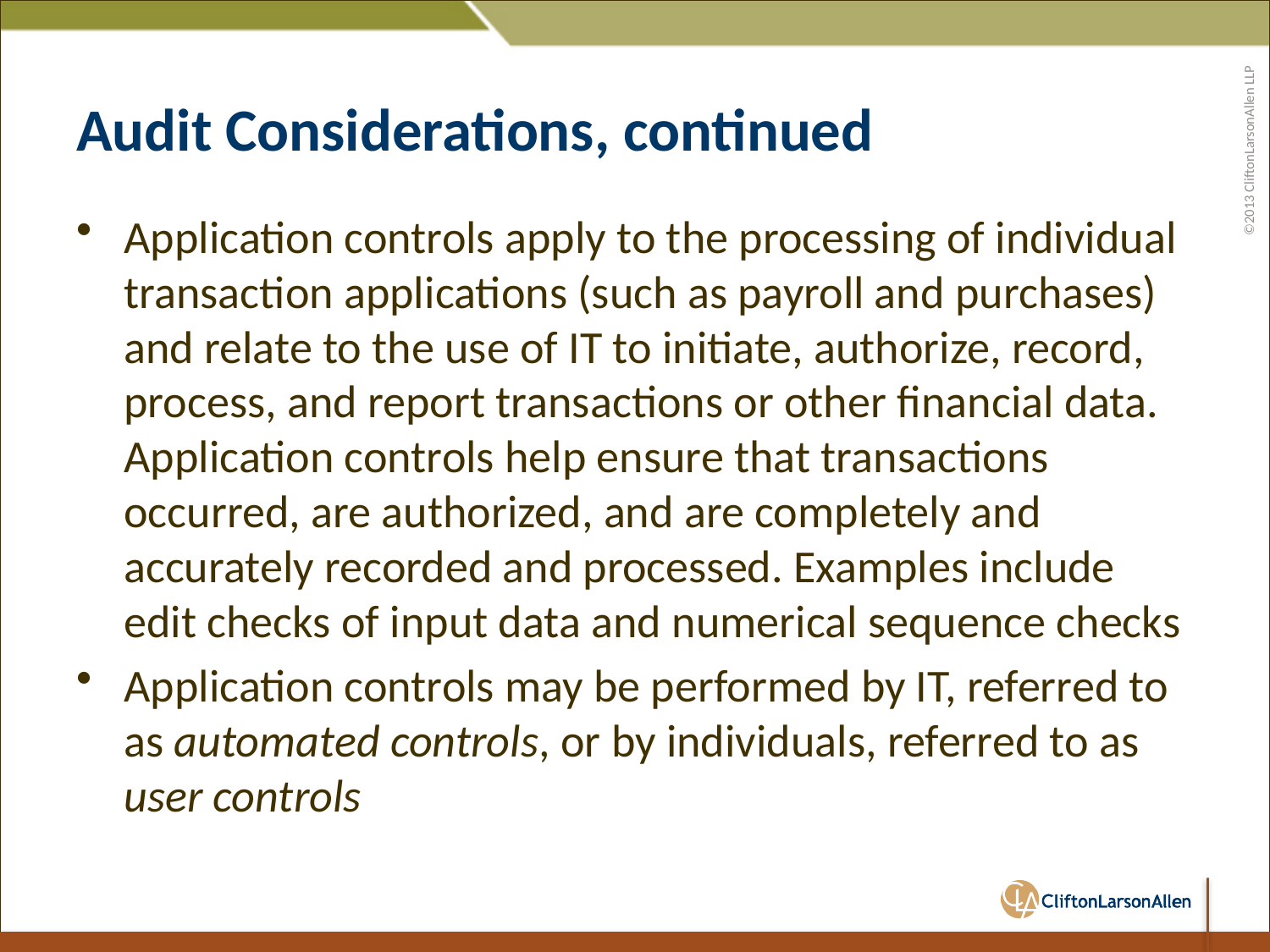

# Audit Considerations, continued
Application controls apply to the processing of individual transaction applications (such as payroll and purchases) and relate to the use of IT to initiate, authorize, record, process, and report transactions or other financial data. Application controls help ensure that transactions occurred, are authorized, and are completely and accurately recorded and processed. Examples include edit checks of input data and numerical sequence checks
Application controls may be performed by IT, referred to as automated controls, or by individuals, referred to as user controls